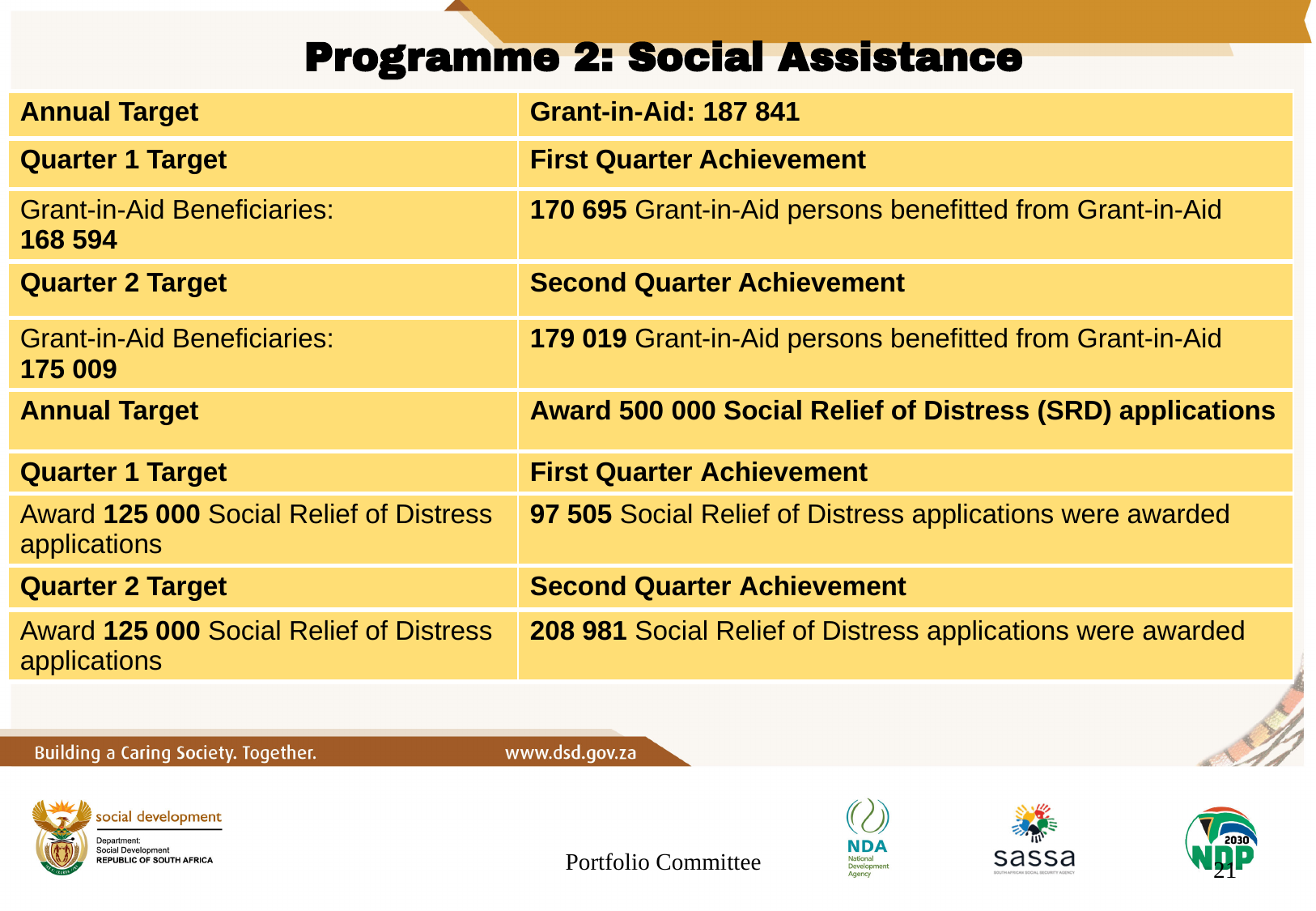

Programme 2: Social Assistance

| Annual Target | Grant-in-Aid: 187 841 |
| --- | --- |
| Quarter 1 Target | First Quarter Achievement |
| Grant-in-Aid Beneficiaries: 168 594 | 170 695 Grant-in-Aid persons benefitted from Grant-in-Aid |
| Quarter 2 Target | Second Quarter Achievement |
| Grant-in-Aid Beneficiaries: 175 009 | 179 019 Grant-in-Aid persons benefitted from Grant-in-Aid |
| Annual Target | Award 500 000 Social Relief of Distress (SRD) applications |
| Quarter 1 Target | First Quarter Achievement |
| Award 125 000 Social Relief of Distress applications | 97 505 Social Relief of Distress applications were awarded |
| Quarter 2 Target | Second Quarter Achievement |
| Award 125 000 Social Relief of Distress applications | 208 981 Social Relief of Distress applications were awarded |
Portfolio Committee
21